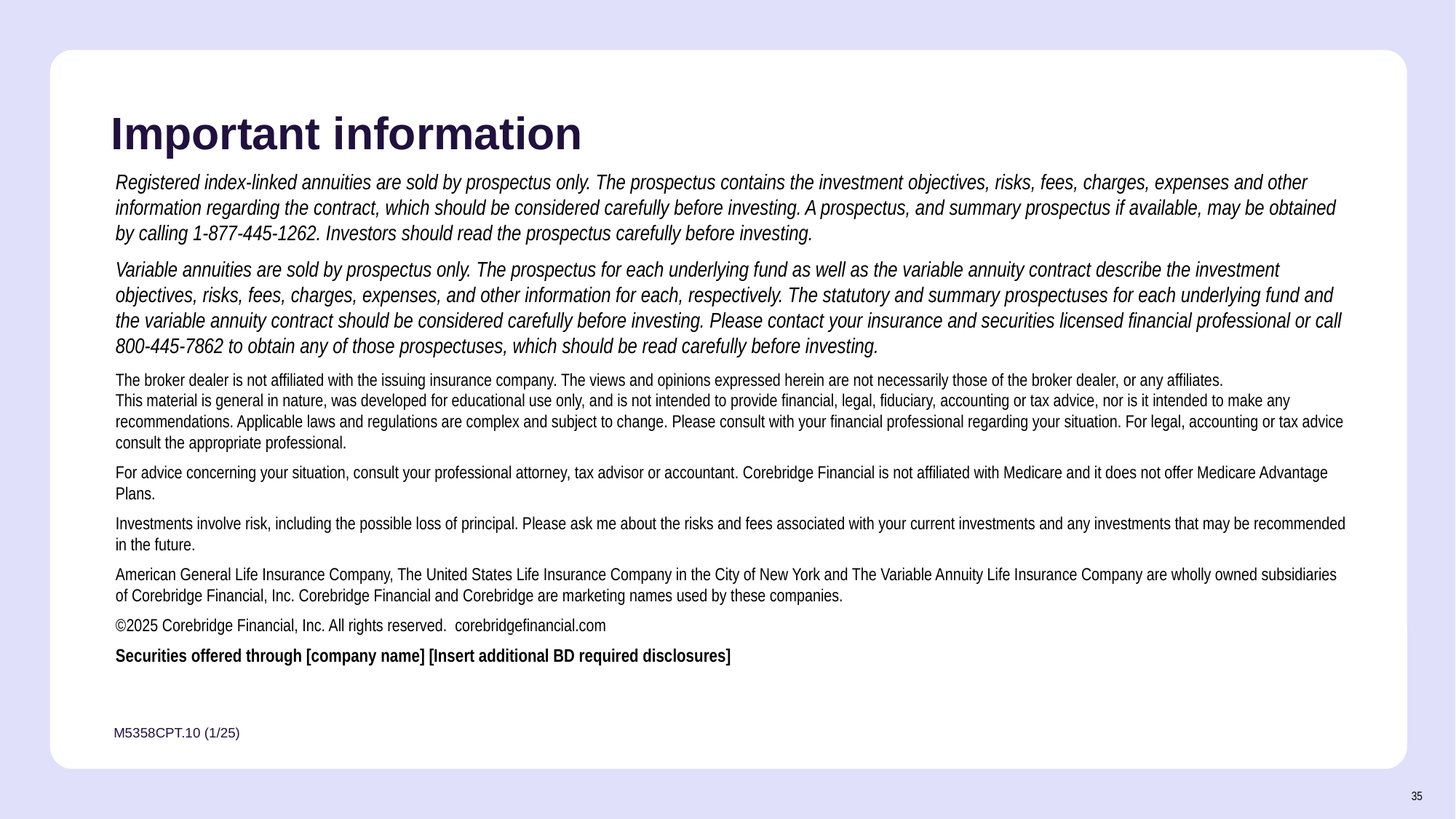

# Important information
Registered index-linked annuities are sold by prospectus only. The prospectus contains the investment objectives, risks, fees, charges, expenses and other information regarding the contract, which should be considered carefully before investing. A prospectus, and summary prospectus if available, may be obtained by calling 1-877-445-1262. Investors should read the prospectus carefully before investing.

Variable annuities are sold by prospectus only. The prospectus for each underlying fund as well as the variable annuity contract describe the investment objectives, risks, fees, charges, expenses, and other information for each, respectively. The statutory and summary prospectuses for each underlying fund and the variable annuity contract should be considered carefully before investing. Please contact your insurance and securities licensed financial professional or call 800-445-7862 to obtain any of those prospectuses, which should be read carefully before investing.

The broker dealer is not affiliated with the issuing insurance company. The views and opinions expressed herein are not necessarily those of the broker dealer, or any affiliates.
This material is general in nature, was developed for educational use only, and is not intended to provide financial, legal, fiduciary, accounting or tax advice, nor is it intended to make any recommendations. Applicable laws and regulations are complex and subject to change. Please consult with your financial professional regarding your situation. For legal, accounting or tax advice consult the appropriate professional.
For advice concerning your situation, consult your professional attorney, tax advisor or accountant. Corebridge Financial is not affiliated with Medicare and it does not offer Medicare Advantage Plans.
Investments involve risk, including the possible loss of principal. Please ask me about the risks and fees associated with your current investments and any investments that may be recommended in the future.
American General Life Insurance Company, The United States Life Insurance Company in the City of New York and The Variable Annuity Life Insurance Company are wholly owned subsidiaries of Corebridge Financial, Inc. Corebridge Financial and Corebridge are marketing names used by these companies.
©2025 Corebridge Financial, Inc. All rights reserved.  corebridgefinancial.com
Securities offered through [company name] [Insert additional BD required disclosures]
M5358CPT.10 (1/25)
35